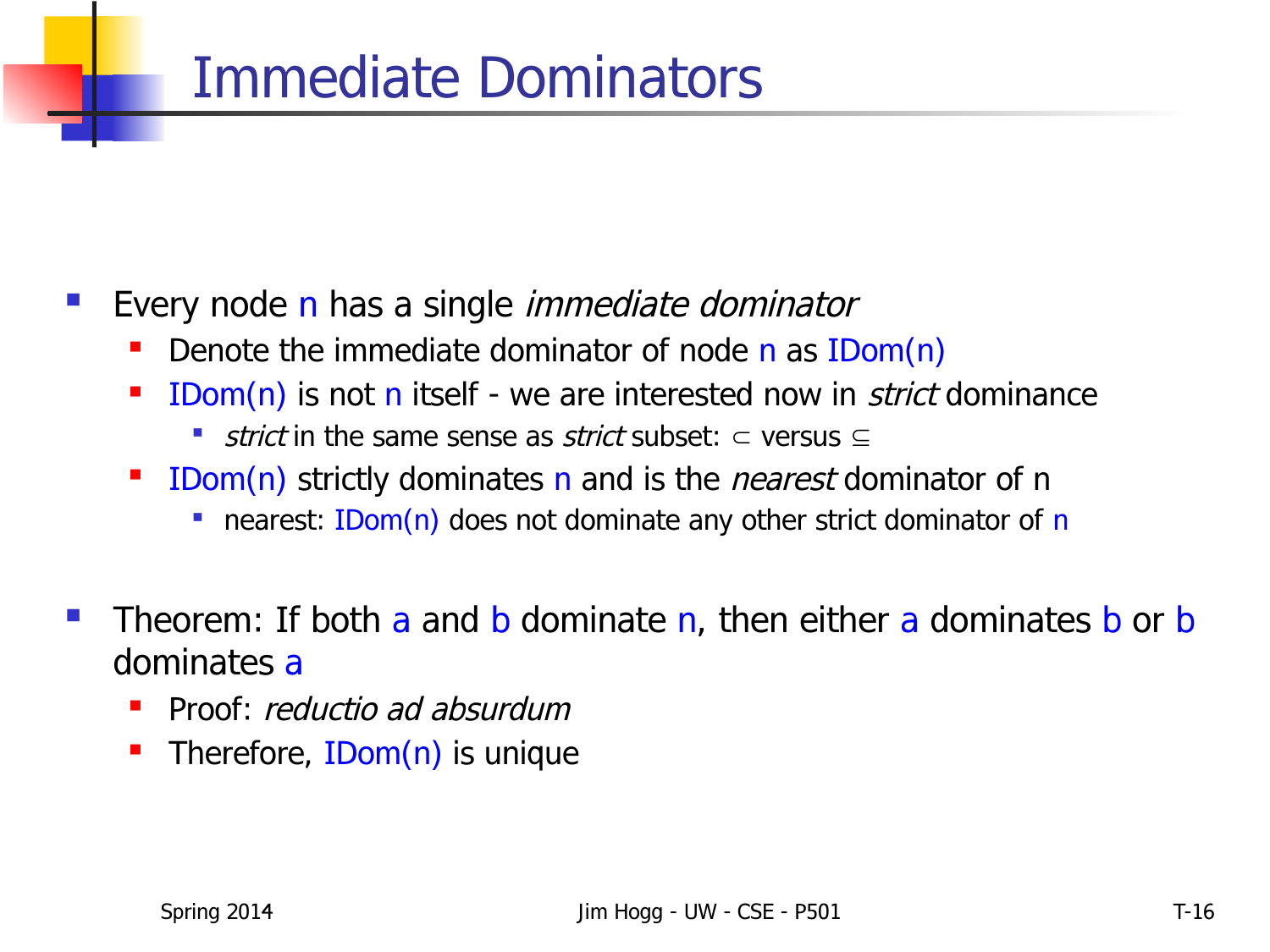

# Immediate Dominators
Every node n has a single immediate dominator
Denote the immediate dominator of node n as IDom(n)
IDom(n) is not n itself - we are interested now in strict dominance
strict in the same sense as strict subset: ⊂ versus ⊆
IDom(n) strictly dominates n and is the nearest dominator of n
nearest: IDom(n) does not dominate any other strict dominator of n

Theorem: If both a and b dominate n, then either a dominates b or b dominates a
Proof: reductio ad absurdum
Therefore, IDom(n) is unique
Spring 2014
Jim Hogg - UW - CSE - P501
T-16